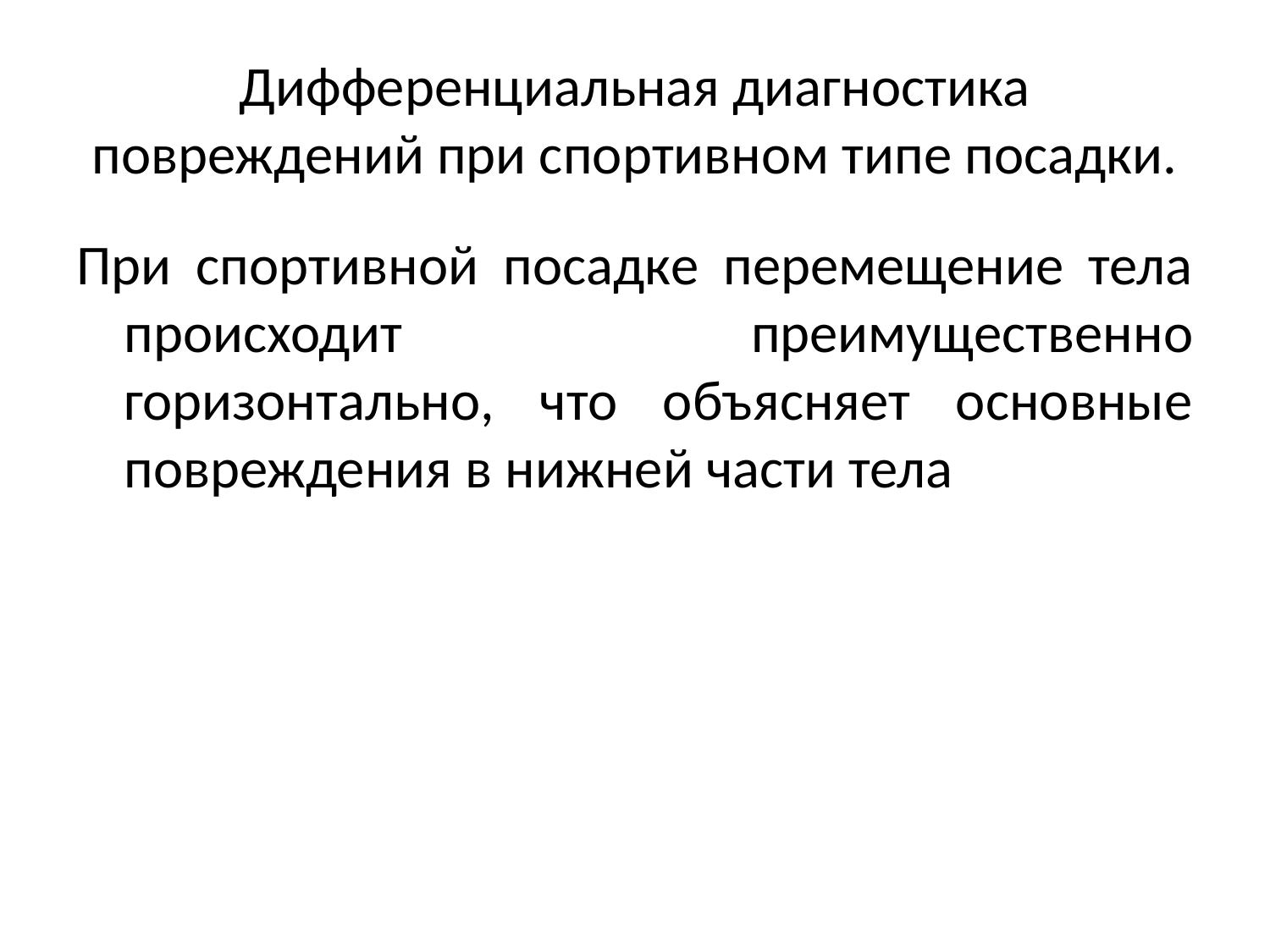

# Дифференциальная диагностика повреждений при спортивном типе посадки.
При спортивной посадке перемещение тела происходит преимущественно горизонтально, что объясняет основные повреждения в нижней части тела